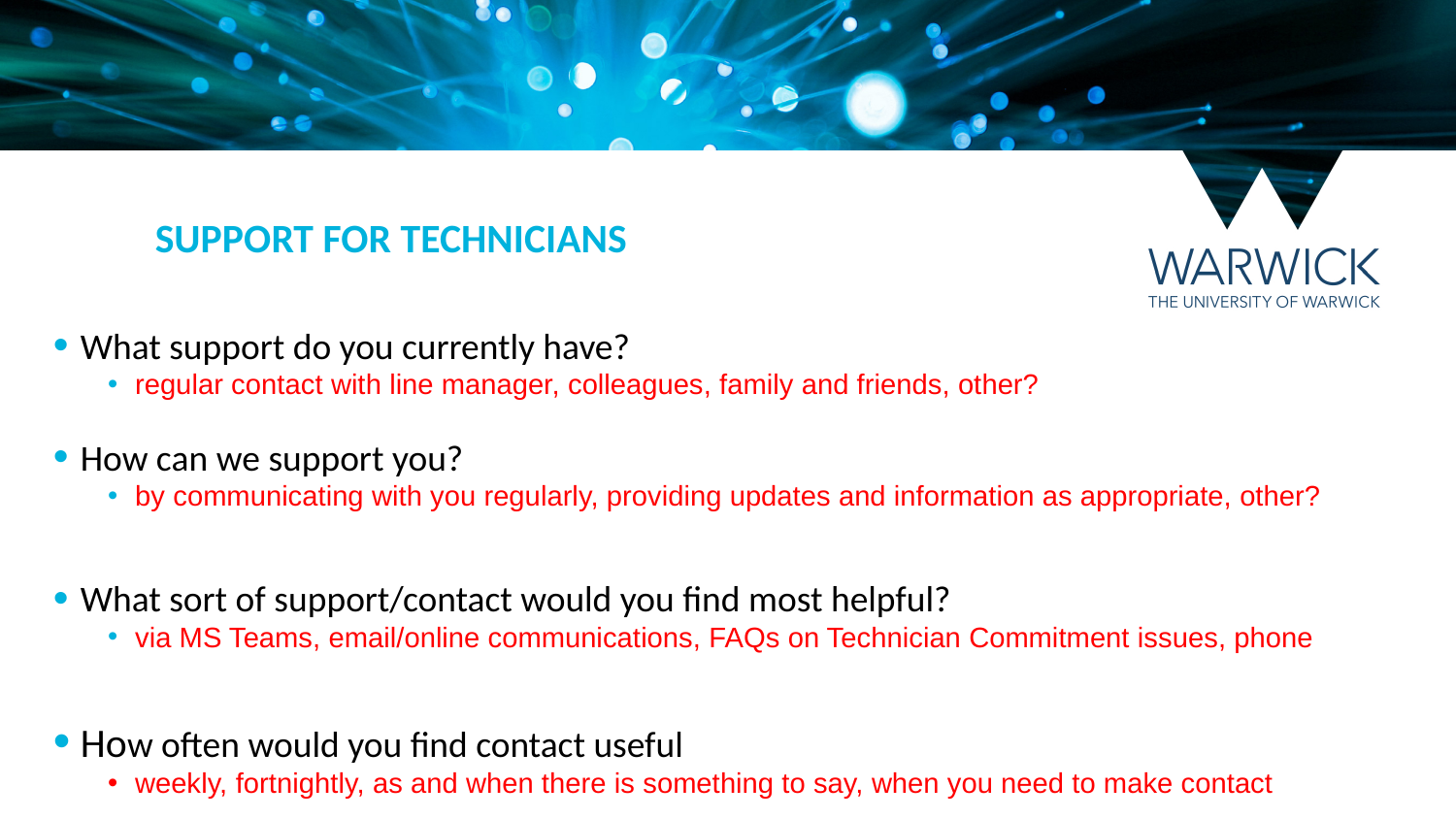

SUPPORT FOR TECHNICIANS
What support do you currently have?
regular contact with line manager, colleagues, family and friends, other?

How can we support you?
by communicating with you regularly, providing updates and information as appropriate, other?

What sort of support/contact would you find most helpful?
via MS Teams, email/online communications, FAQs on Technician Commitment issues, phone

How often would you find contact useful
weekly, fortnightly, as and when there is something to say, when you need to make contact